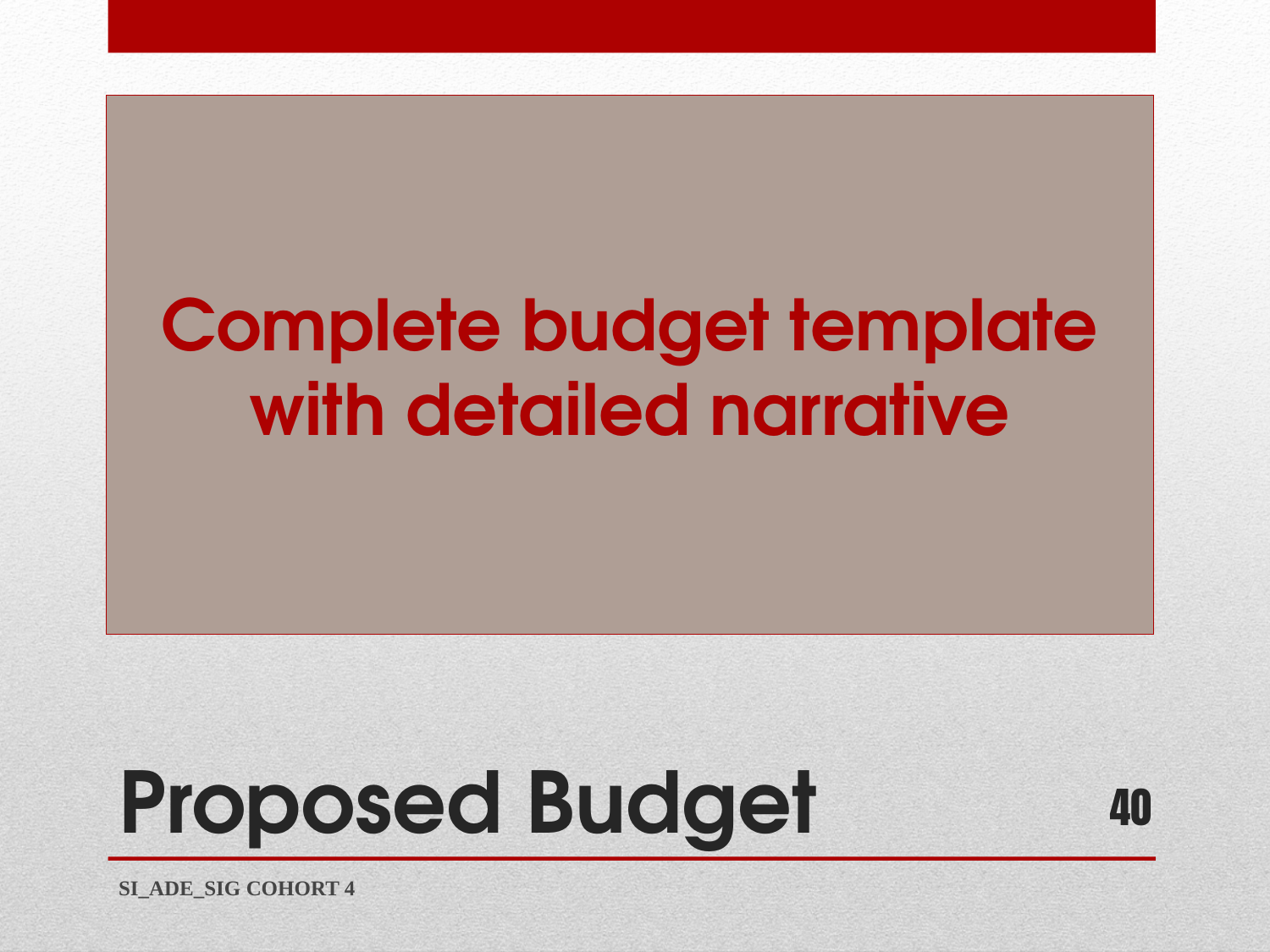

Complete budget template with detailed narrative
# Proposed Budget
40
SI_ADE_SIG COHORT 4